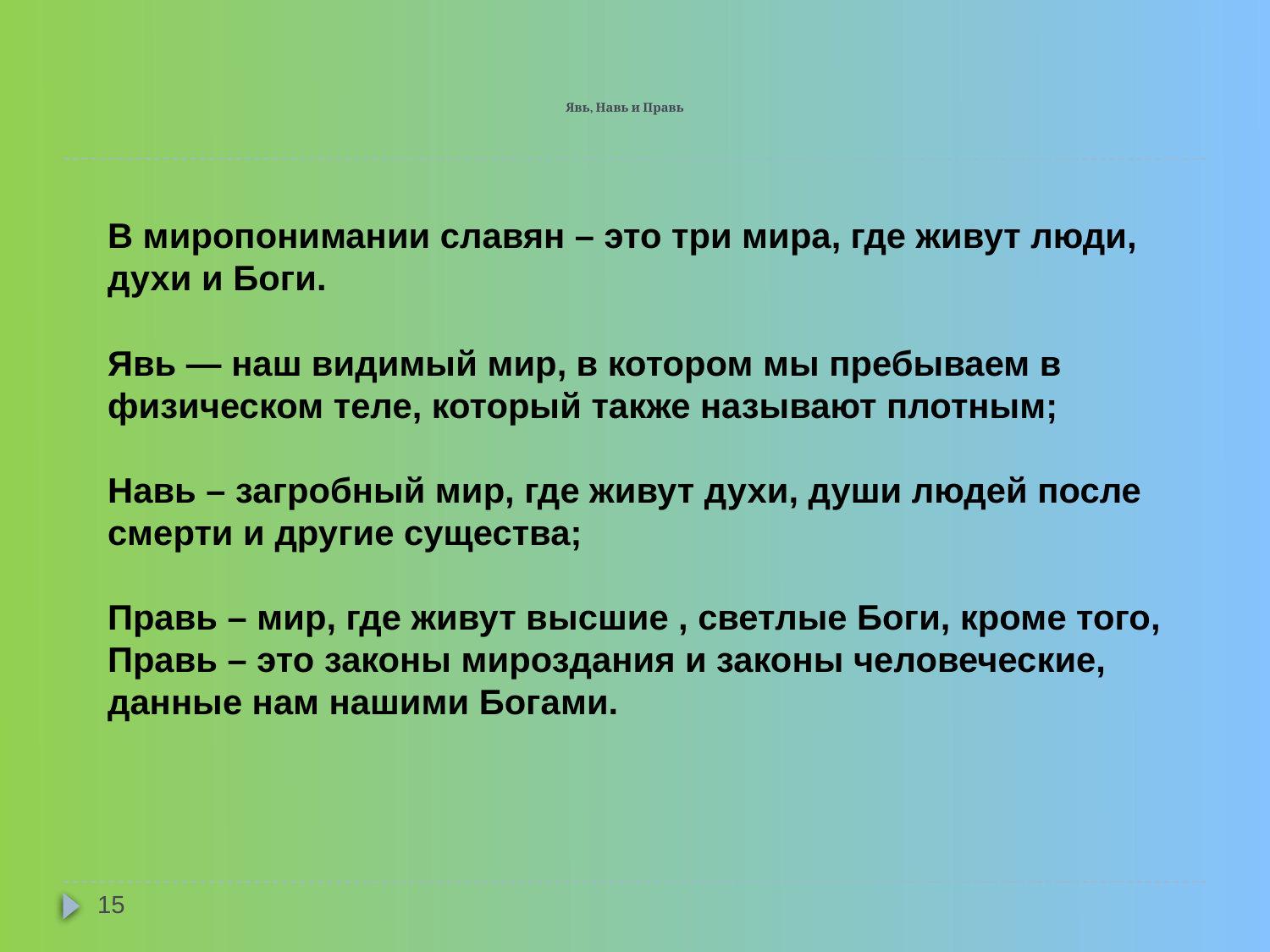

# Явь, Навь и Правь
В миропонимании славян – это три мира, где живут люди, духи и Боги.

Явь — наш видимый мир, в котором мы пребываем в физическом теле, который также называют плотным;

Навь – загробный мир, где живут духи, души людей после смерти и другие существа;

Правь – мир, где живут высшие , светлые Боги, кроме того, Правь – это законы мироздания и законы человеческие, данные нам нашими Богами.
15